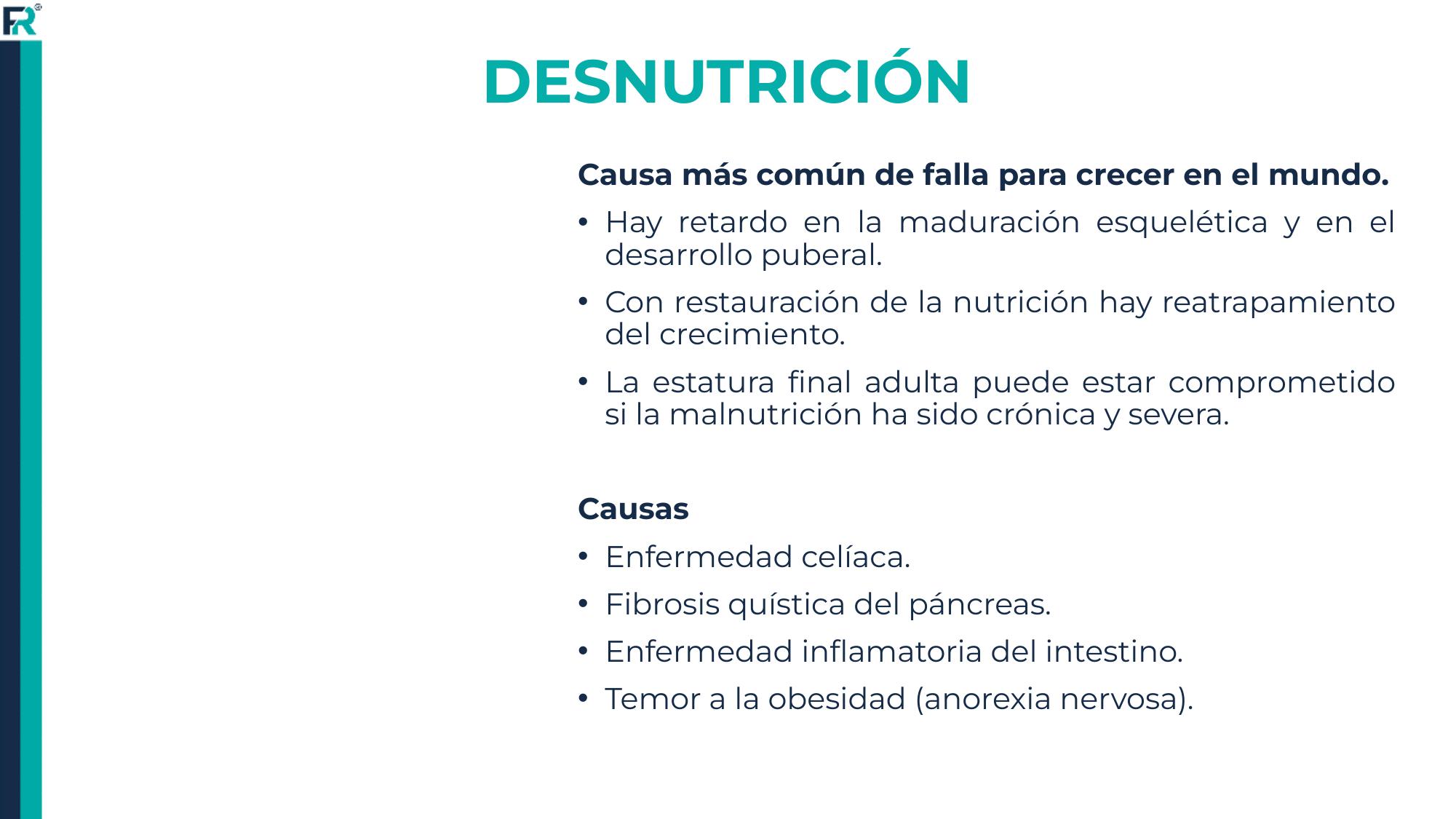

DESNUTRICIÓN
Causa más común de falla para crecer en el mundo.
Hay retardo en la maduración esquelética y en el desarrollo puberal.
Con restauración de la nutrición hay reatrapamiento del crecimiento.
La estatura final adulta puede estar comprometido si la malnutrición ha sido crónica y severa.

Causas
Enfermedad celíaca.
Fibrosis quística del páncreas.
Enfermedad inflamatoria del intestino.
Temor a la obesidad (anorexia nervosa).